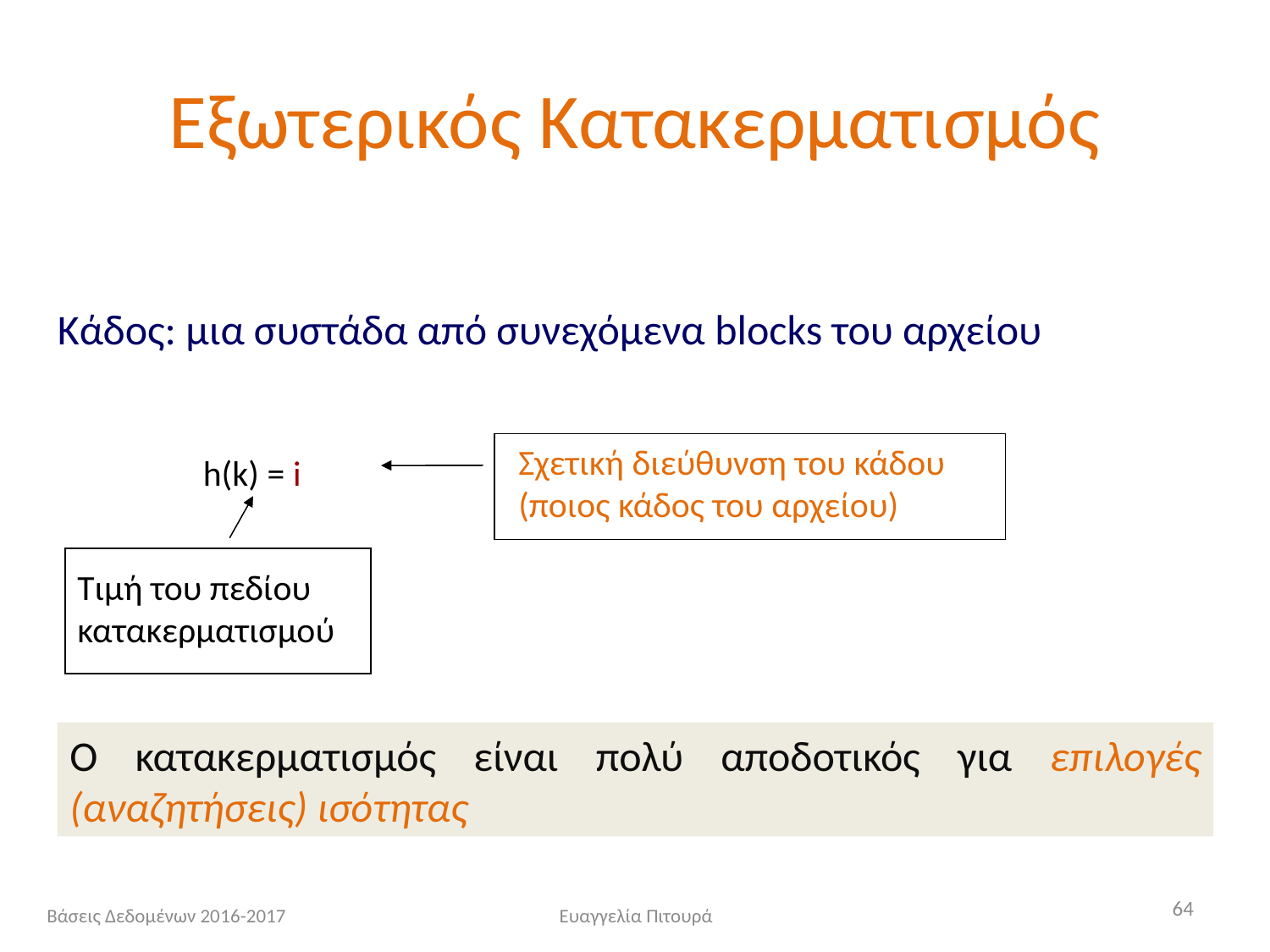

# Εξωτερικός Κατακερματισμός
Κάδος: μια συστάδα από συνεχόμενα blocks του αρχείου

Σχετική διεύθυνση του κάδου (ποιος κάδος του αρχείου)

h(k) = i

Τιμή του πεδίου κατακερματισμού
Ο κατακερματισμός είναι πολύ αποδοτικός για επιλογές (αναζητήσεις) ισότητας
64
Βάσεις Δεδομένων 2016-2017
Ευαγγελία Πιτουρά